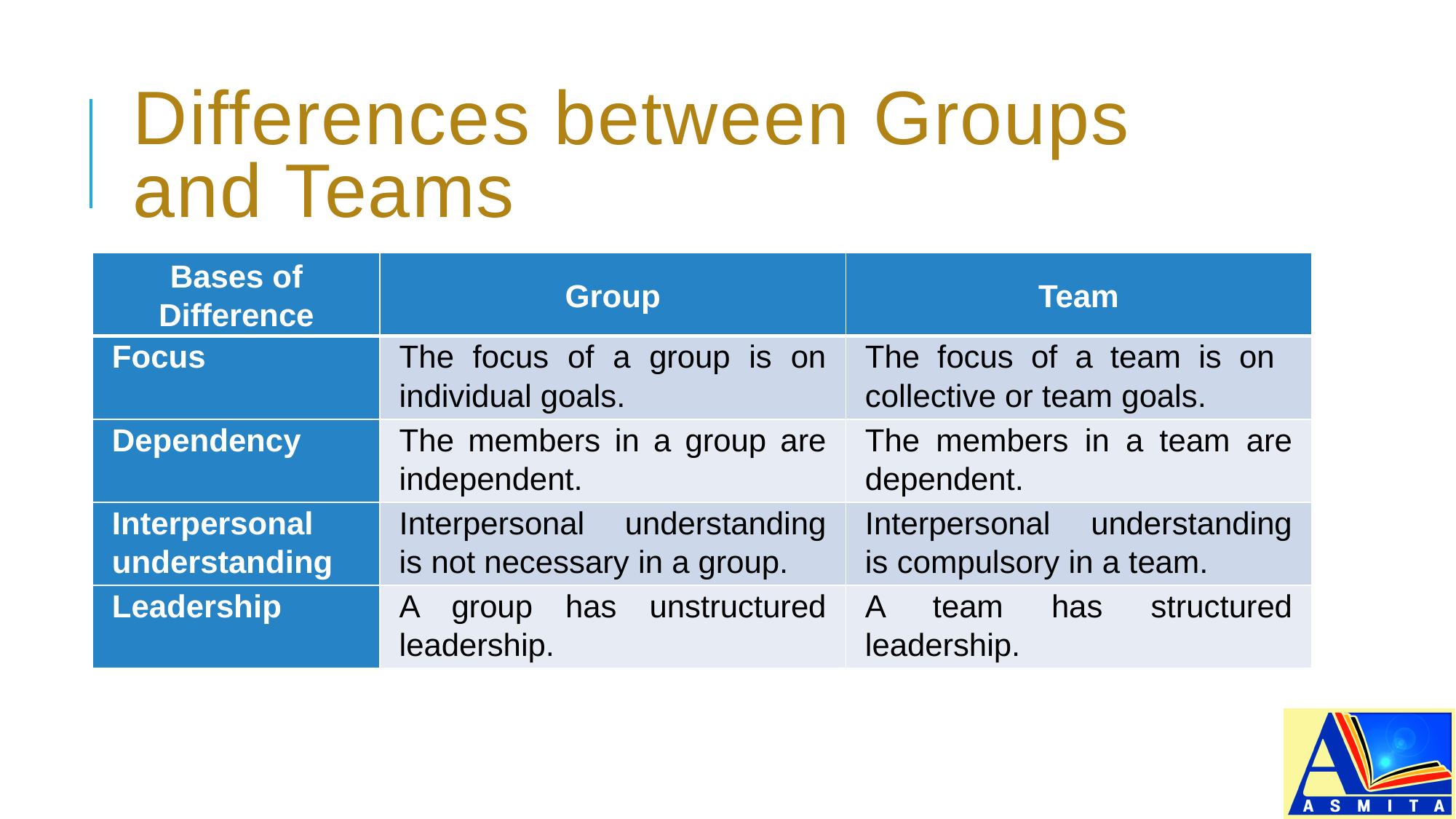

# Differences between Groups and Teams
| Bases of Difference | Group | Team |
| --- | --- | --- |
| Focus | The focus of a group is on individual goals. | The focus of a team is on collective or team goals. |
| Dependency | The members in a group are independent. | The members in a team are dependent. |
| Interpersonal understanding | Interpersonal understanding is not necessary in a group. | Interpersonal understanding is compulsory in a team. |
| Leadership | A group has unstructured leadership. | A team has structured leadership. |